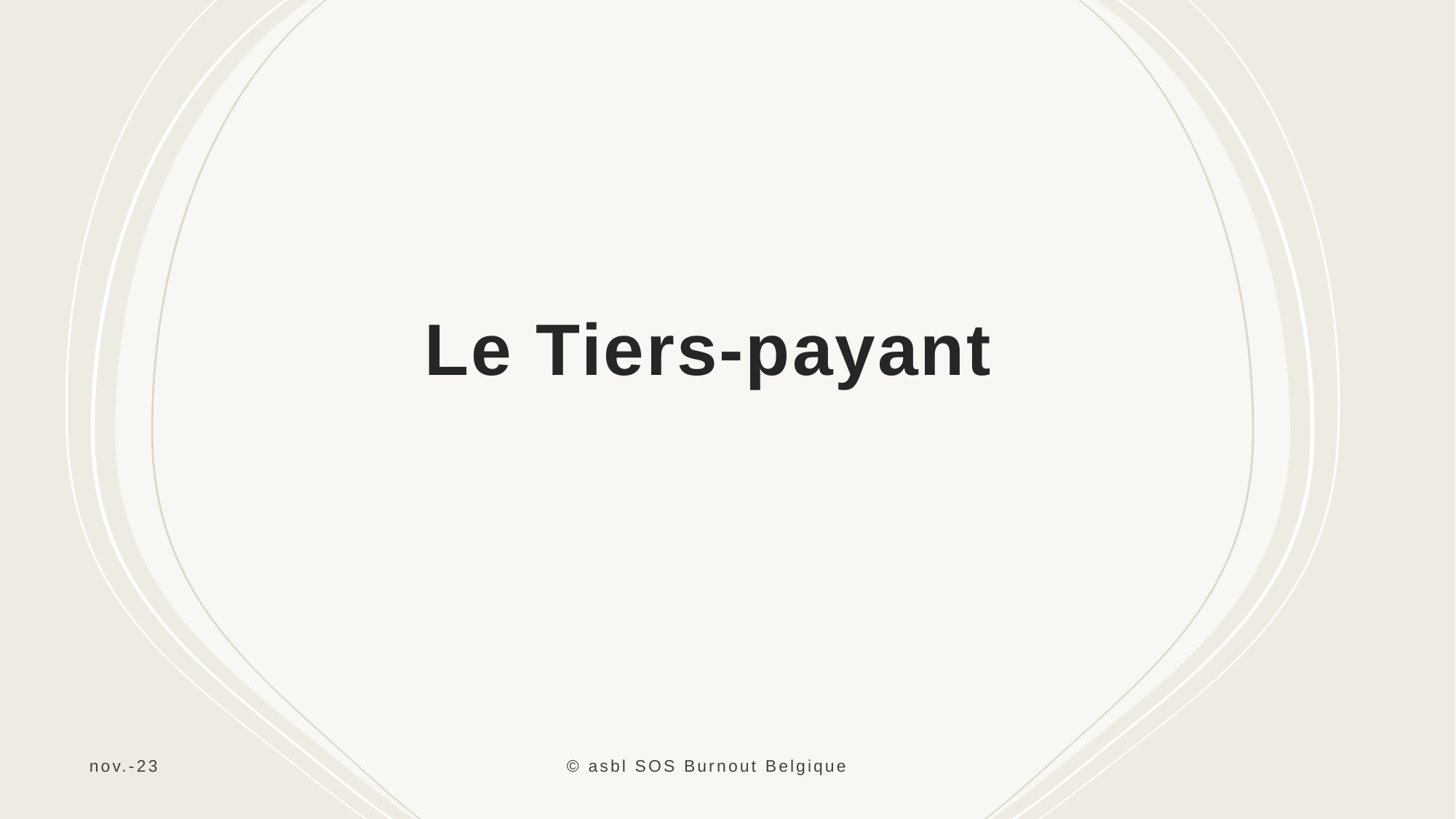

# Le Tiers-payant
© asbl SOS Burnout Belgique
nov.-23